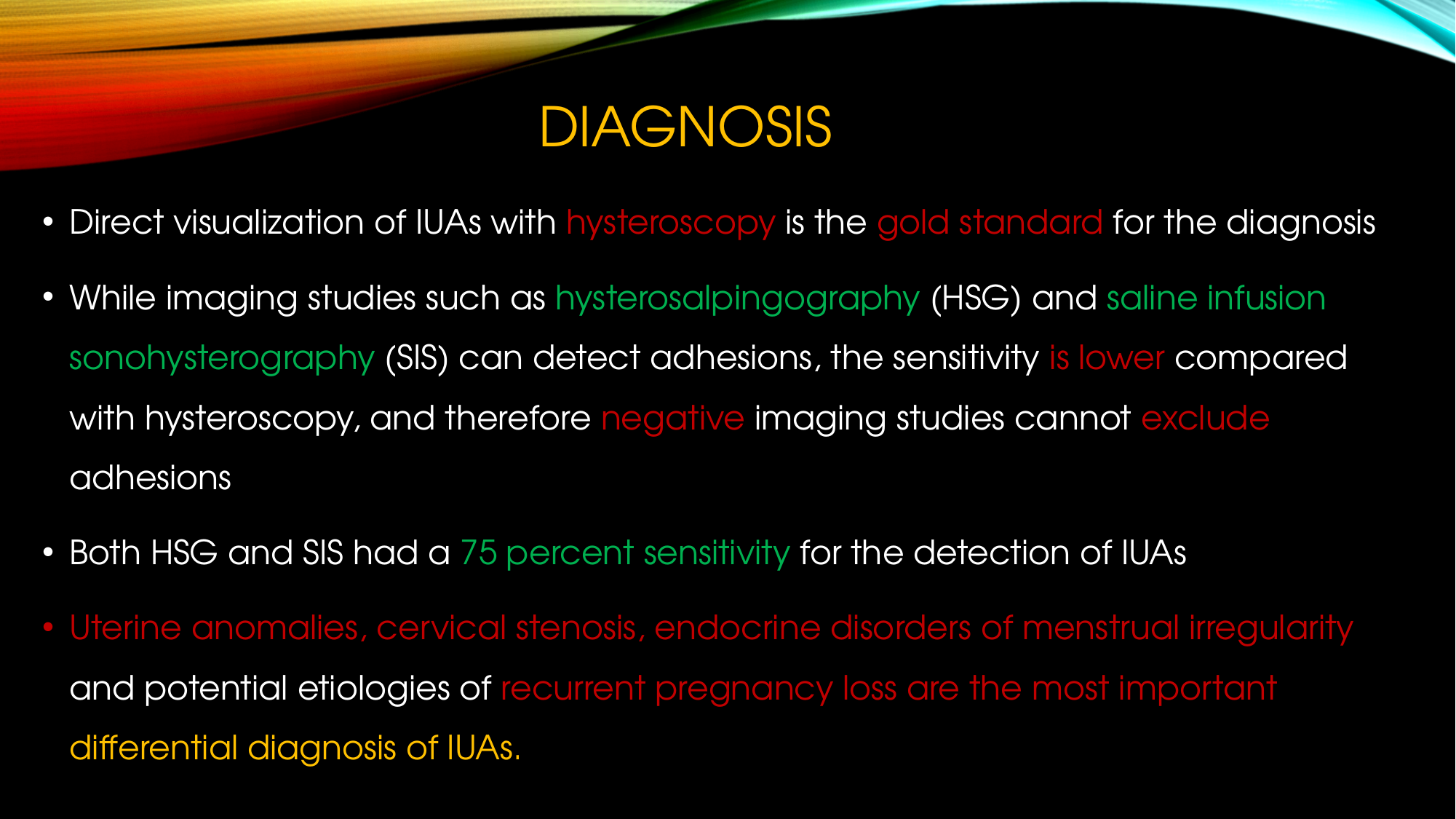

# diagnosis
Direct visualization of IUAs with hysteroscopy is the gold standard for the diagnosis
While imaging studies such as hysterosalpingography (HSG) and saline infusion sonohysterography (SIS) can detect adhesions, the sensitivity is lower compared with hysteroscopy, and therefore negative imaging studies cannot exclude adhesions
Both HSG and SIS had a 75 percent sensitivity for the detection of IUAs
Uterine anomalies, cervical stenosis, endocrine disorders of menstrual irregularity and potential etiologies of recurrent pregnancy loss are the most important differential diagnosis of IUAs.